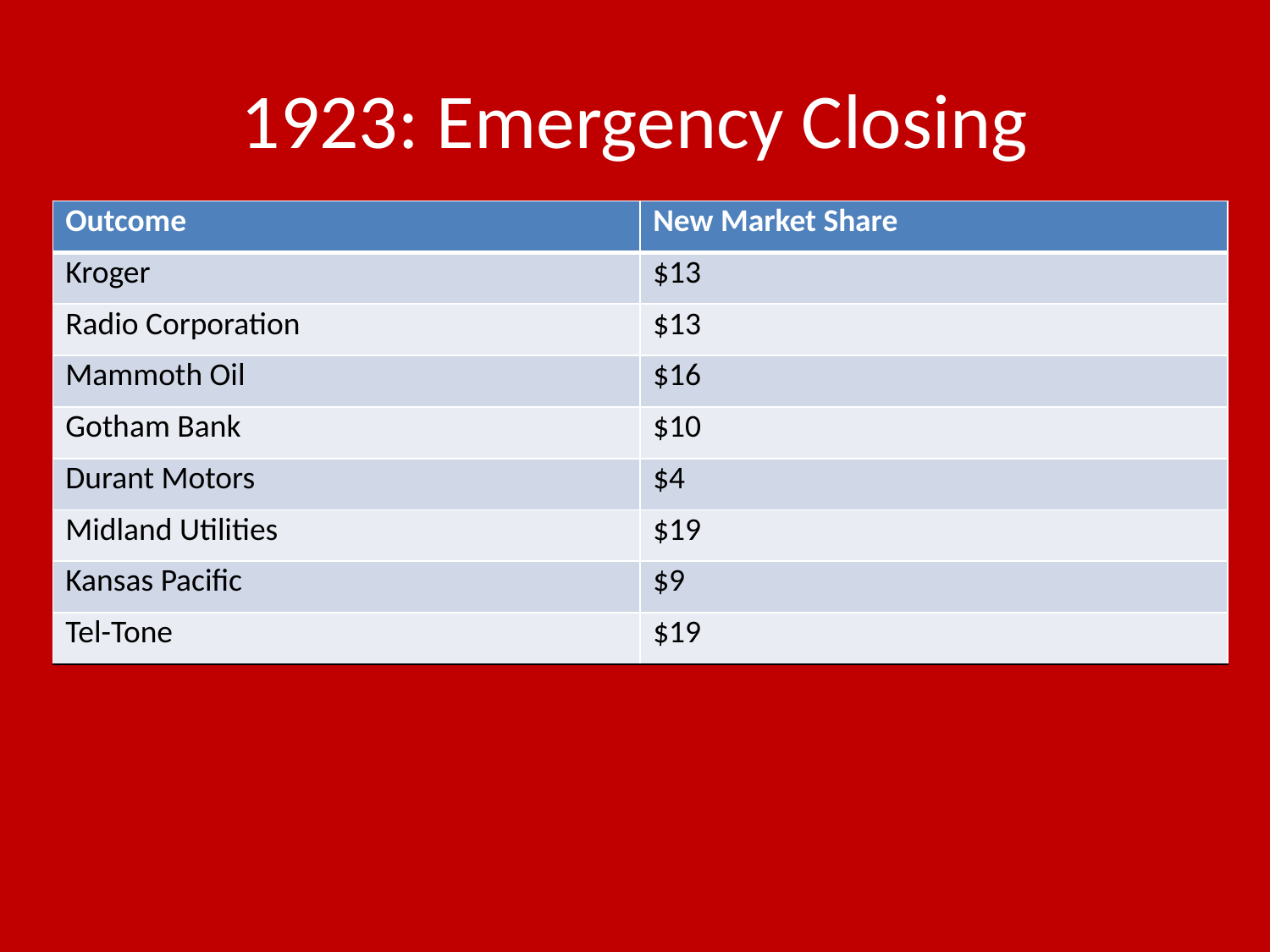

# 1923: Emergency Closing
| Outcome | New Market Share |
| --- | --- |
| Kroger | $13 |
| Radio Corporation | $13 |
| Mammoth Oil | $16 |
| Gotham Bank | $10 |
| Durant Motors | $4 |
| Midland Utilities | $19 |
| Kansas Pacific | $9 |
| Tel-Tone | $19 |